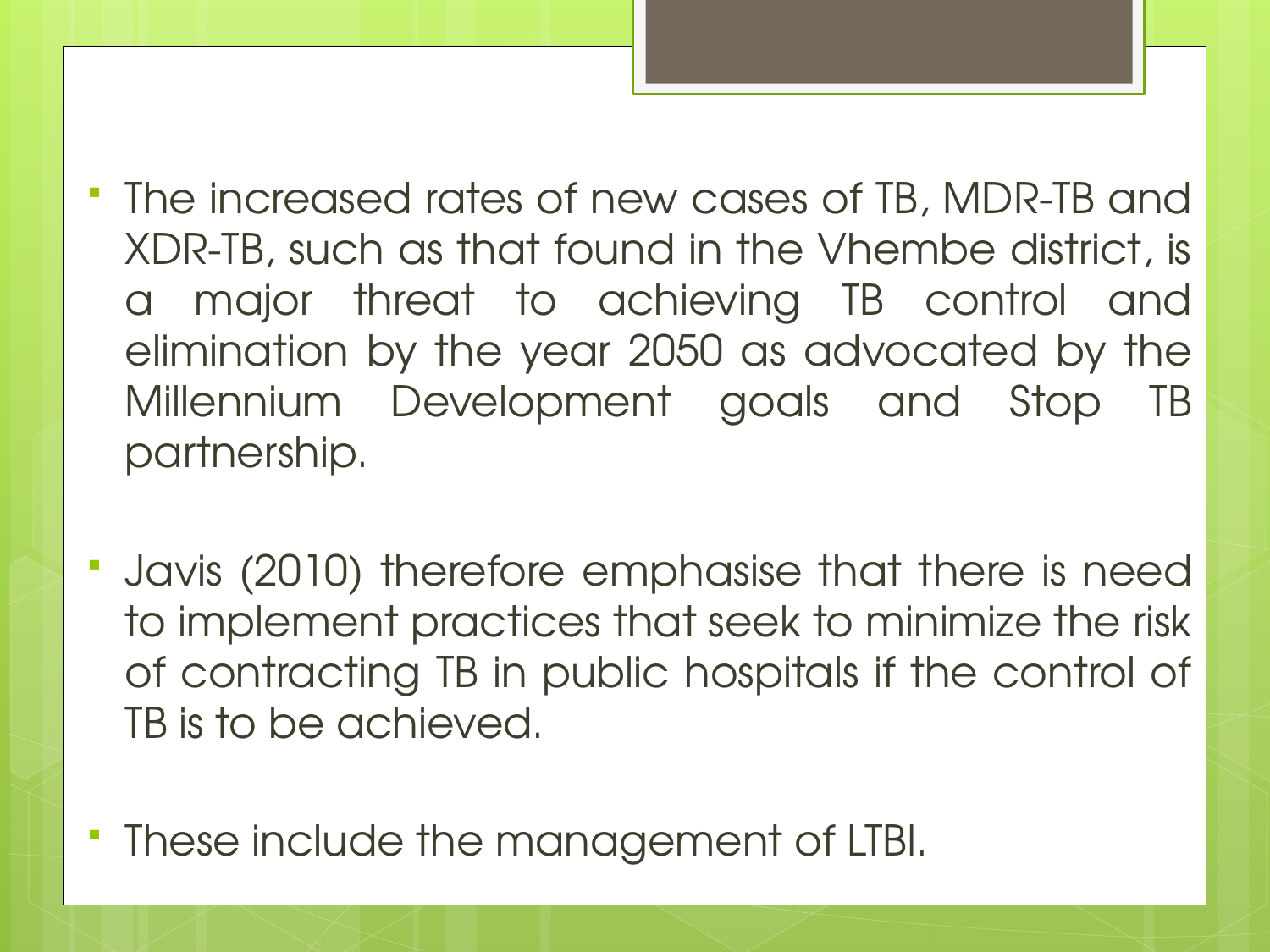

The increased rates of new cases of TB, MDR-TB and XDR-TB, such as that found in the Vhembe district, is a major threat to achieving TB control and elimination by the year 2050 as advocated by the Millennium Development goals and Stop TB partnership.

Javis (2010) therefore emphasise that there is need to implement practices that seek to minimize the risk of contracting TB in public hospitals if the control of TB is to be achieved.

These include the management of LTBI.